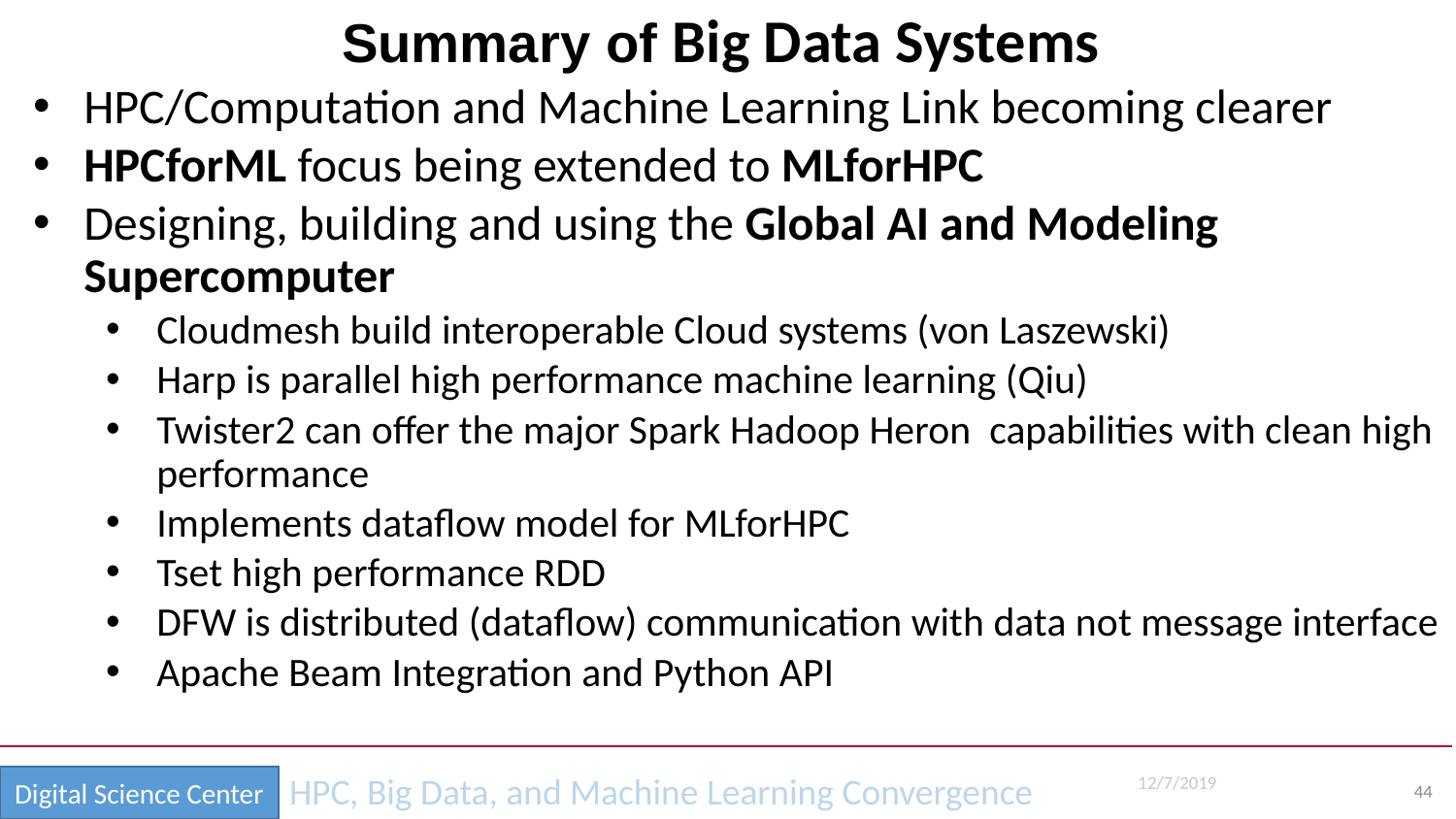

# Summary of Big Data Systems
HPC/Computation and Machine Learning Link becoming clearer
HPCforML focus being extended to MLforHPC
Designing, building and using the Global AI and Modeling Supercomputer
Cloudmesh build interoperable Cloud systems (von Laszewski)
Harp is parallel high performance machine learning (Qiu)
Twister2 can offer the major Spark Hadoop Heron  capabilities with clean high performance
Implements dataflow model for MLforHPC
Tset high performance RDD
DFW is distributed (dataflow) communication with data not message interface
Apache Beam Integration and Python API
12/7/2019
44